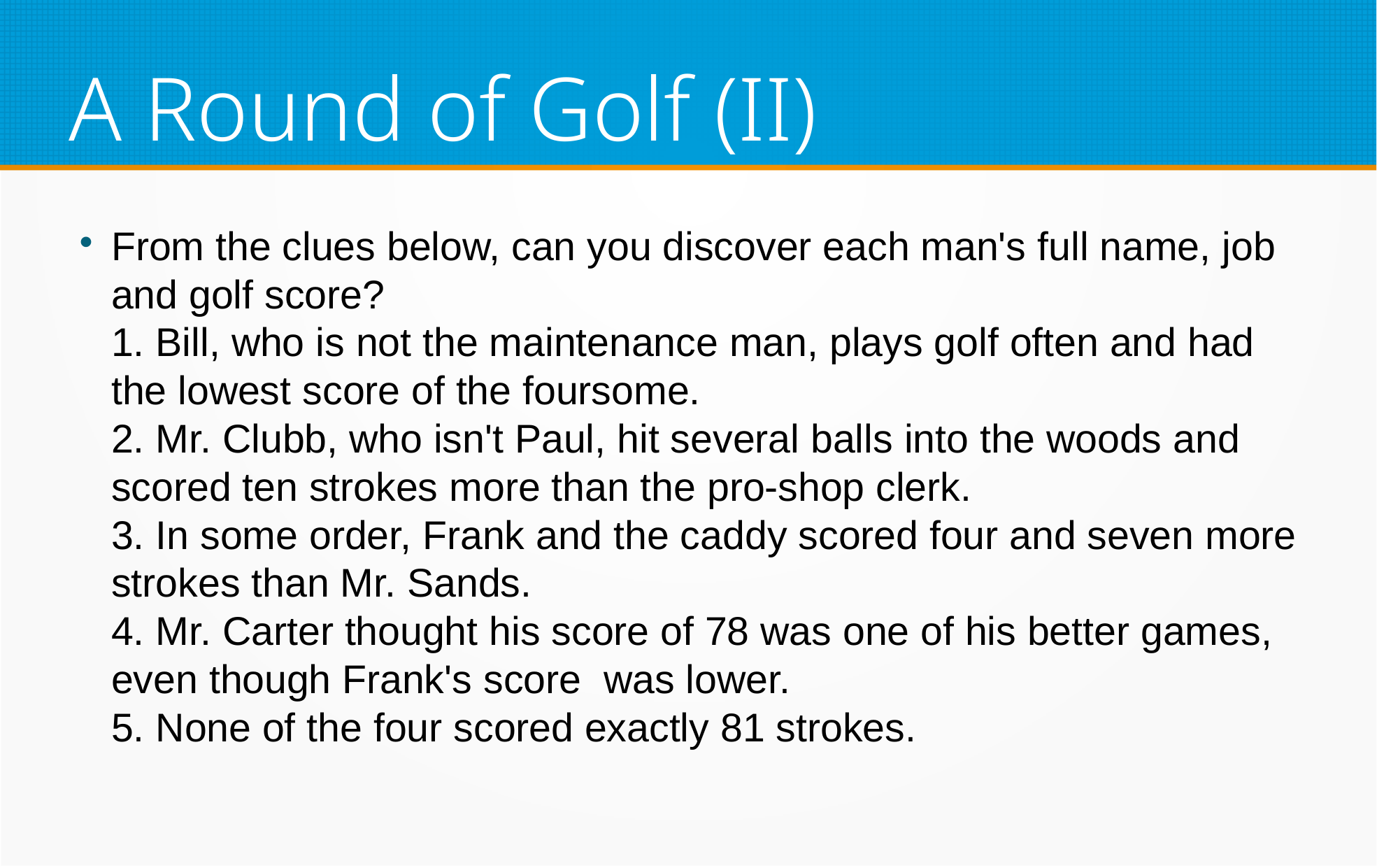

A Round of Golf (II)
From the clues below, can you discover each man's full name, job and golf score?
1. Bill, who is not the maintenance man, plays golf often and had the lowest score of the foursome.
2. Mr. Clubb, who isn't Paul, hit several balls into the woods and scored ten strokes more than the pro-shop clerk.
3. In some order, Frank and the caddy scored four and seven more strokes than Mr. Sands.
4. Mr. Carter thought his score of 78 was one of his better games, even though Frank's score  was lower.
5. None of the four scored exactly 81 strokes.